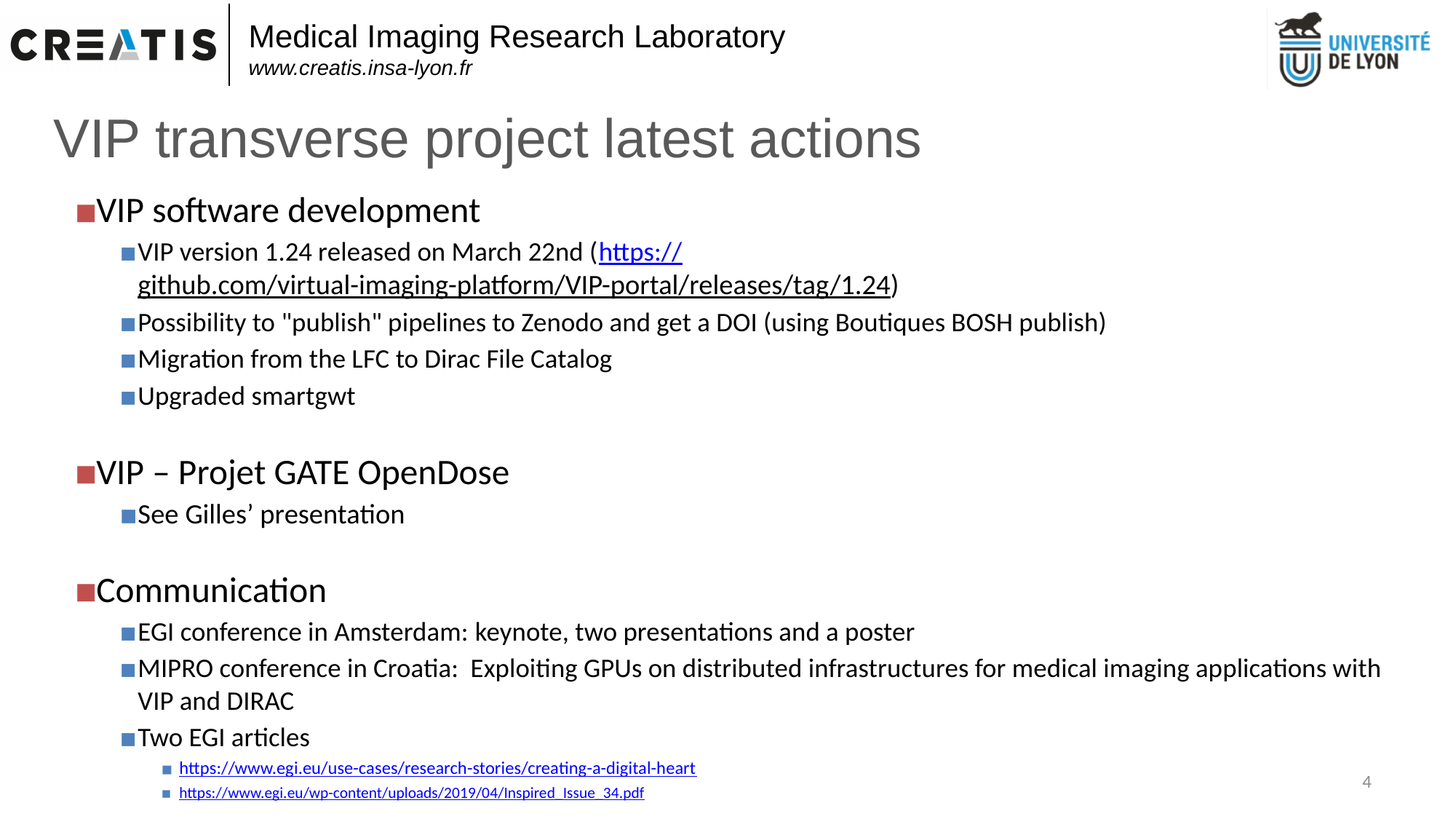

VIP transverse project latest actions
VIP software development
VIP version 1.24 released on March 22nd (https://github.com/virtual-imaging-platform/VIP-portal/releases/tag/1.24)
Possibility to "publish" pipelines to Zenodo and get a DOI (using Boutiques BOSH publish)
Migration from the LFC to Dirac File Catalog
Upgraded smartgwt

VIP – Projet GATE OpenDose
See Gilles’ presentation

Communication
EGI conference in Amsterdam: keynote, two presentations and a poster
MIPRO conference in Croatia:  Exploiting GPUs on distributed infrastructures for medical imaging applications with VIP and DIRAC
Two EGI articles
https://www.egi.eu/use-cases/research-stories/creating-a-digital-heart
https://www.egi.eu/wp-content/uploads/2019/04/Inspired_Issue_34.pdf
4